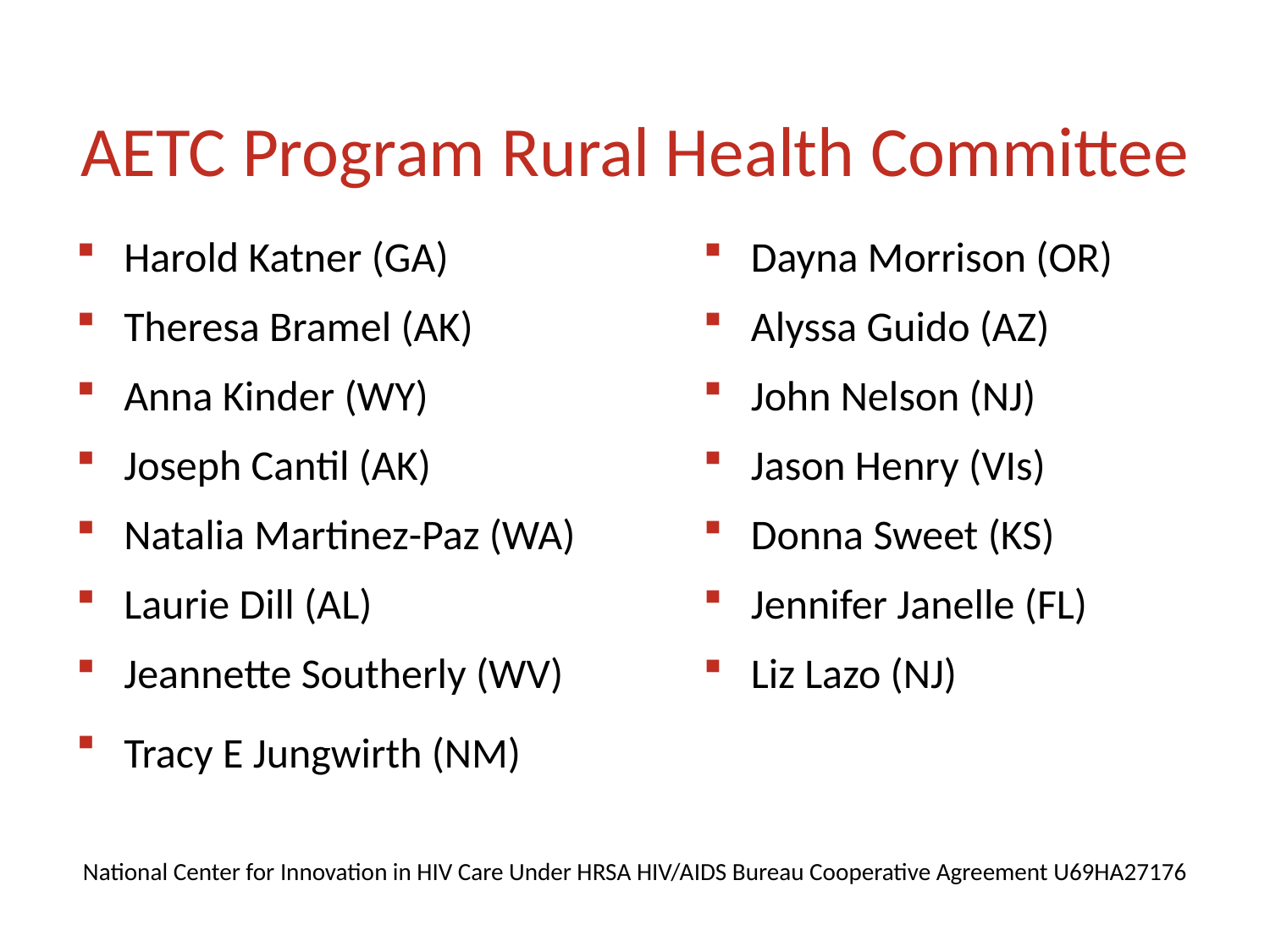

# AETC Program Rural Health Committee
Harold Katner (GA)
Theresa Bramel (AK)
Anna Kinder (WY)
Joseph Cantil (AK)
Natalia Martinez-Paz (WA)
Laurie Dill (AL)
Jeannette Southerly (WV)
Tracy E Jungwirth (NM)
Dayna Morrison (OR)
Alyssa Guido (AZ)
John Nelson (NJ)
Jason Henry (VIs)
Donna Sweet (KS)
Jennifer Janelle (FL)
Liz Lazo (NJ)